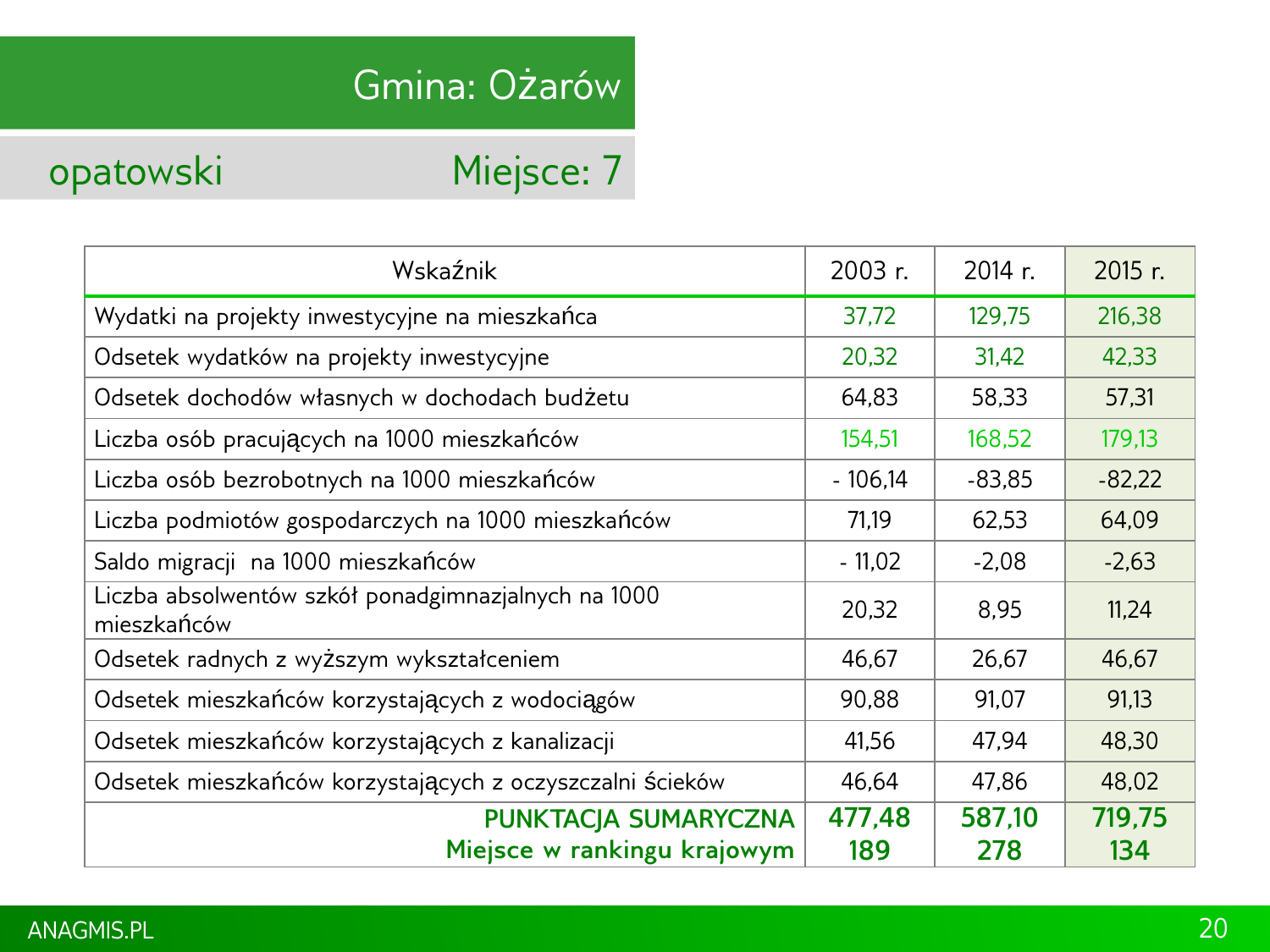

Gmina: Ożarów

opatowski                  Miejsce: 7
| Wskaźnik | 2003 r. | 2014 r. | 2015 r. |
| --- | --- | --- | --- |
| Wydatki na projekty inwestycyjne na mieszkańca | 37,72 | 129,75 | 216,38 |
| Odsetek wydatków na projekty inwestycyjne | 20,32 | 31,42 | 42,33 |
| Odsetek dochodów własnych w dochodach budżetu | 64,83 | 58,33 | 57,31 |
| Liczba osób pracujących na 1000 mieszkańców | 154,51 | 168,52 | 179,13 |
| Liczba osób bezrobotnych na 1000 mieszkańców | - 106,14 | -83,85 | -82,22 |
| Liczba podmiotów gospodarczych na 1000 mieszkańców | 71,19 | 62,53 | 64,09 |
| Saldo migracji na 1000 mieszkańców | - 11,02 | -2,08 | -2,63 |
| Liczba absolwentów szkół ponadgimnazjalnych na 1000 mieszkańców | 20,32 | 8,95 | 11,24 |
| Odsetek radnych z wyższym wykształceniem | 46,67 | 26,67 | 46,67 |
| Odsetek mieszkańców korzystających z wodociągów | 90,88 | 91,07 | 91,13 |
| Odsetek mieszkańców korzystających z kanalizacji | 41,56 | 47,94 | 48,30 |
| Odsetek mieszkańców korzystających z oczyszczalni ścieków | 46,64 | 47,86 | 48,02 |
| PUNKTACJA SUMARYCZNA Miejsce w rankingu krajowym | 477,48 189 | 587,10 278 | 719,75 134 |
20

ANAGMIS.PL